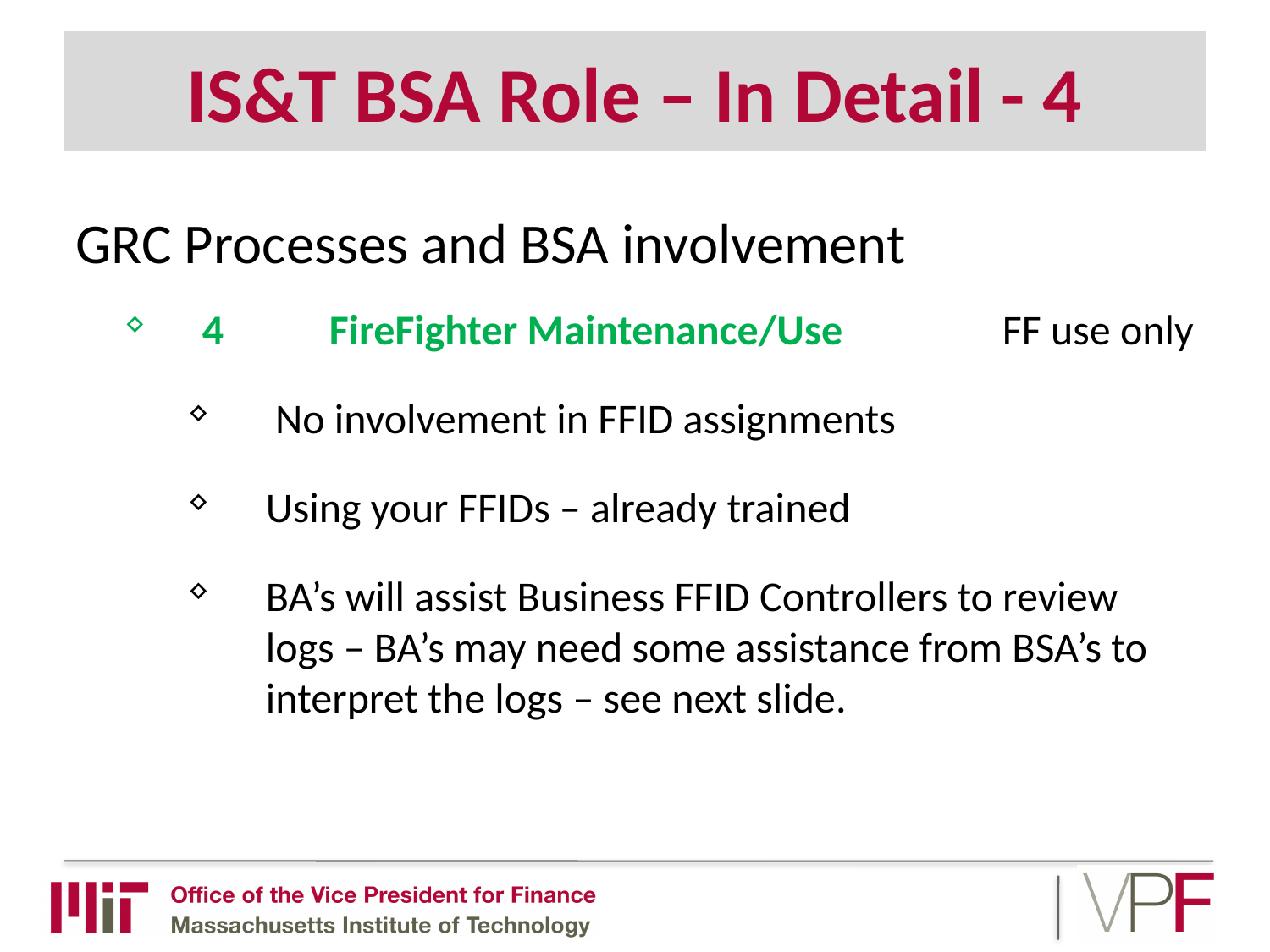

# IS&T BSA Role – In Detail - 4
GRC Processes and BSA involvement

4	FireFighter Maintenance/Use	    FF use only

 No involvement in FFID assignments

Using your FFIDs – already trained

BA’s will assist Business FFID Controllers to review logs – BA’s may need some assistance from BSA’s to interpret the logs – see next slide.